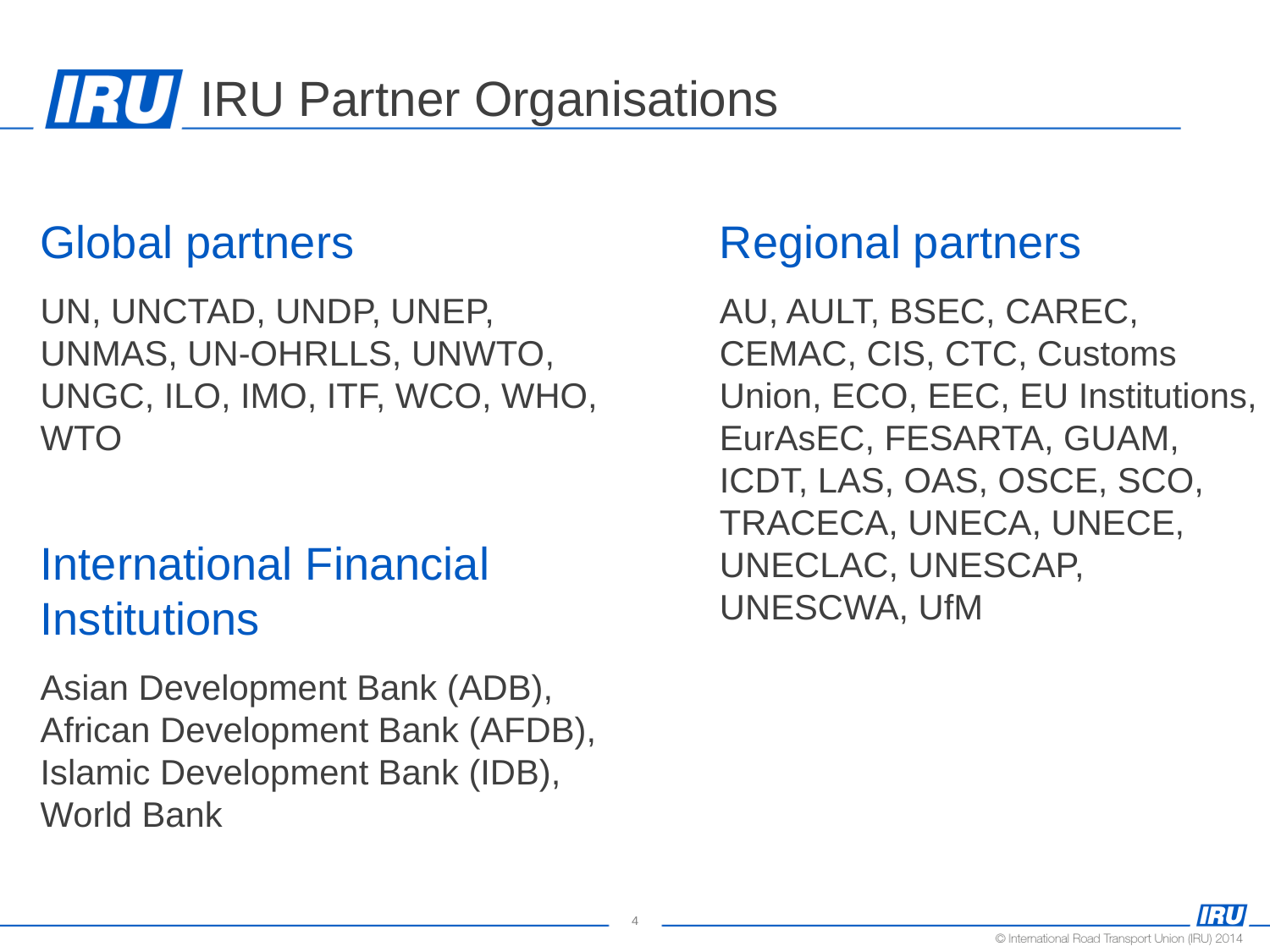

# IRU Partner Organisations
Global partners
	UN, UNCTAD, UNDP, UNEP, UNMAS, UN-OHRLLS, UNWTO, UNGC, ILO, IMO, ITF, WCO, WHO, WTO

International Financial Institutions
	Asian Development Bank (ADB), African Development Bank (AFDB), Islamic Development Bank (IDB), World Bank
Regional partners
	AU, AULT, BSEC, CAREC, CEMAC, CIS, CTC, Customs Union, ECO, EEC, EU Institutions, EurAsEC, FESARTA, GUAM, ICDT, LAS, OAS, OSCE, SCO, TRACECA, UNECA, UNECE, UNECLAC, UNESCAP, UNESCWA, UfM